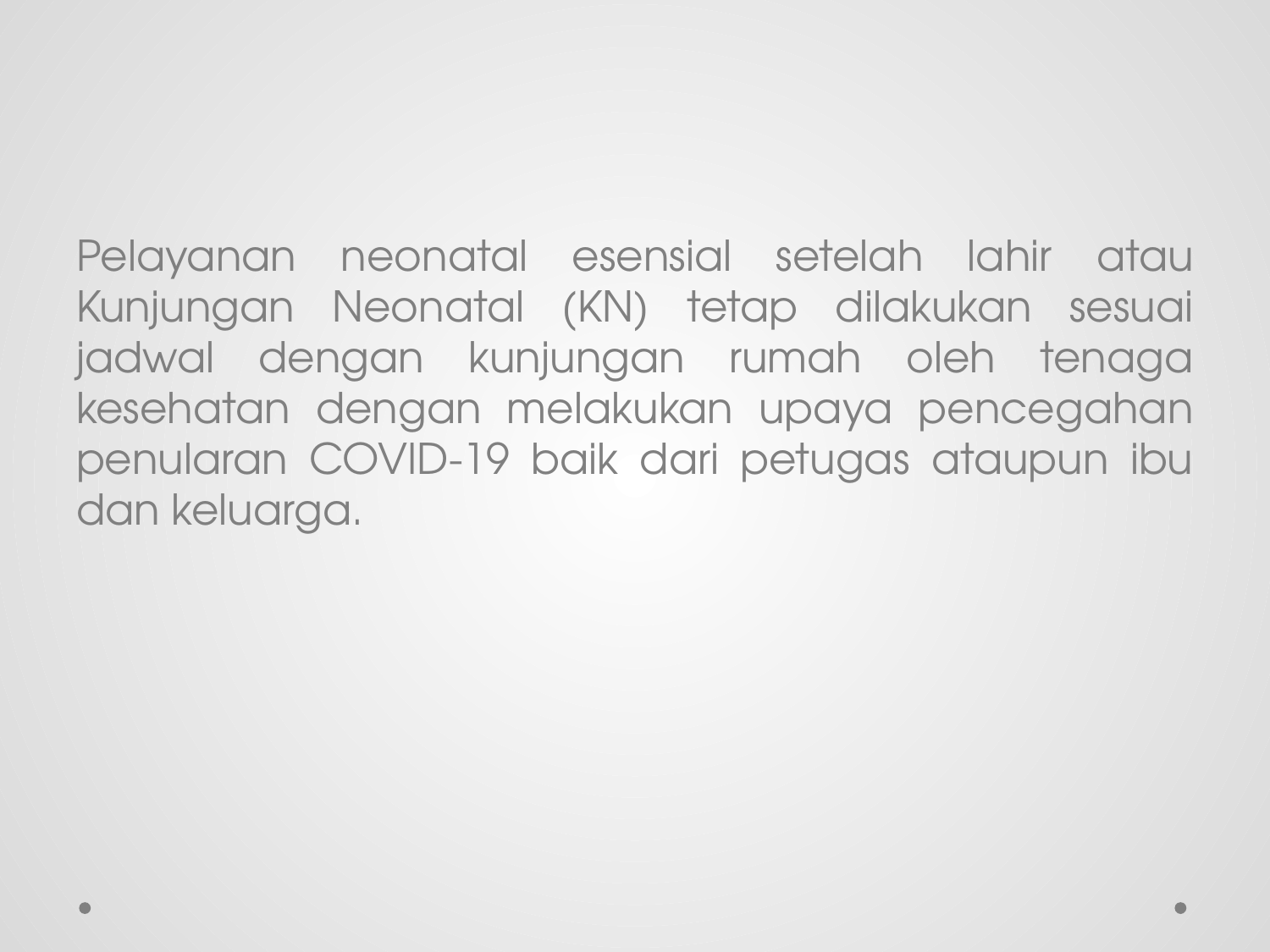

#
Pelayanan neonatal esensial setelah lahir atau Kunjungan Neonatal (KN) tetap dilakukan sesuai jadwal dengan kunjungan rumah oleh tenaga kesehatan dengan melakukan upaya pencegahan penularan COVID-19 baik dari petugas ataupun ibu dan keluarga.